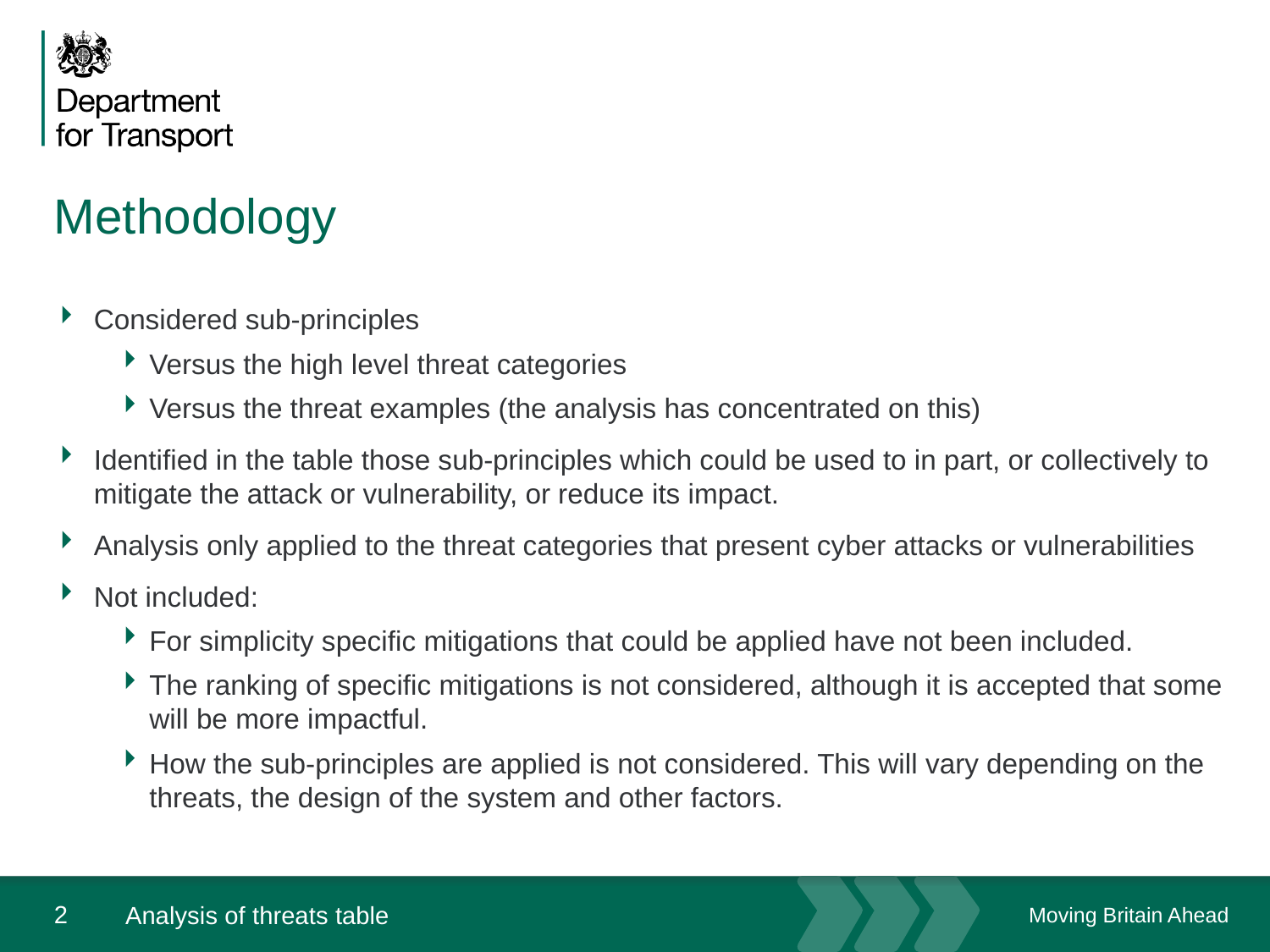

# Methodology
Considered sub-principles
Versus the high level threat categories
Versus the threat examples (the analysis has concentrated on this)
Identified in the table those sub-principles which could be used to in part, or collectively to mitigate the attack or vulnerability, or reduce its impact.
Analysis only applied to the threat categories that present cyber attacks or vulnerabilities
Not included:
For simplicity specific mitigations that could be applied have not been included.
The ranking of specific mitigations is not considered, although it is accepted that some will be more impactful.
How the sub-principles are applied is not considered. This will vary depending on the threats, the design of the system and other factors.
2
Analysis of threats table
June 17